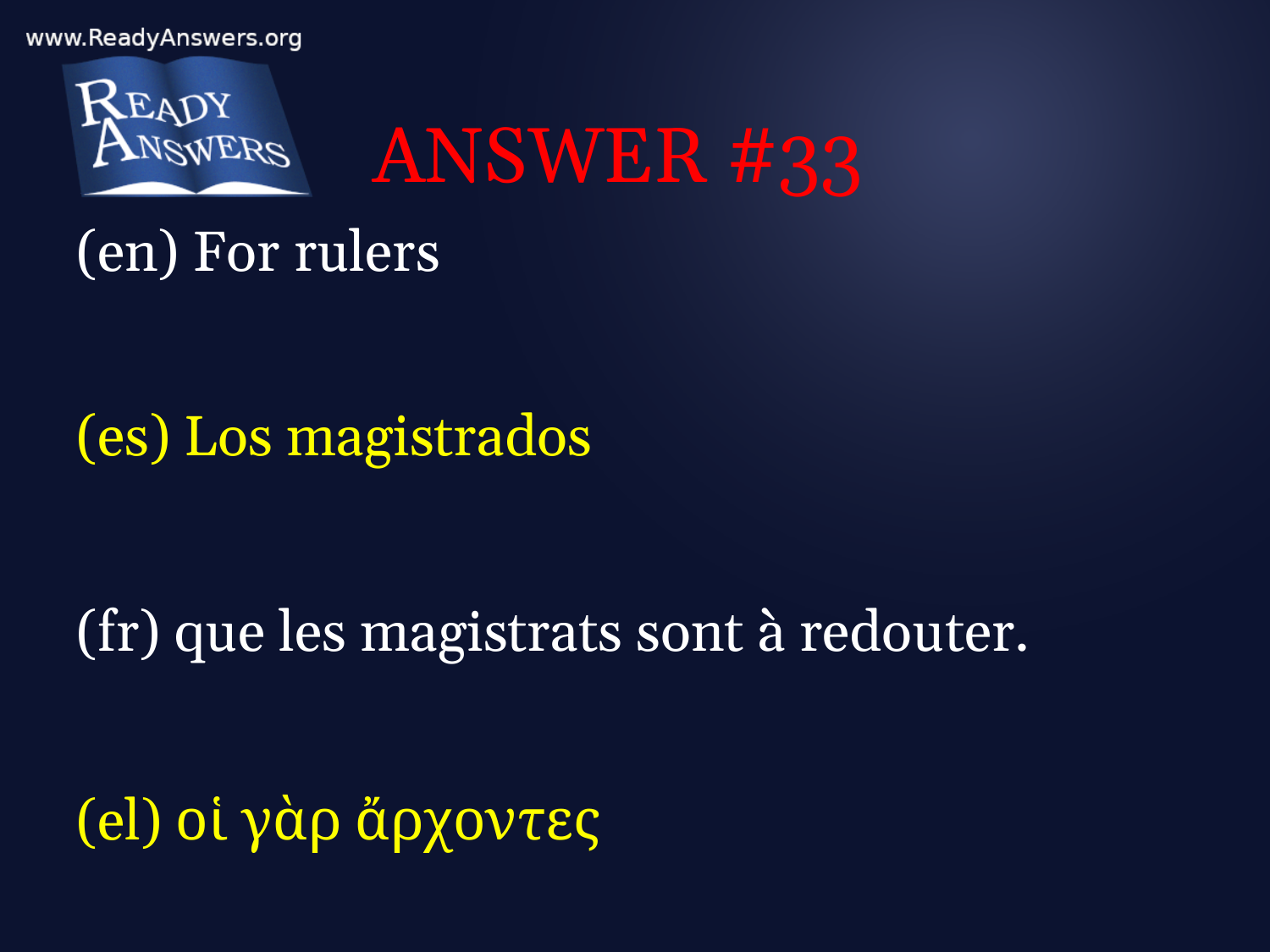

# ANSWER #33
(en) For rulers
(es) Los magistrados
(fr) que les magistrats sont à redouter.
(el) οἱ γὰρ ἄρχοντες